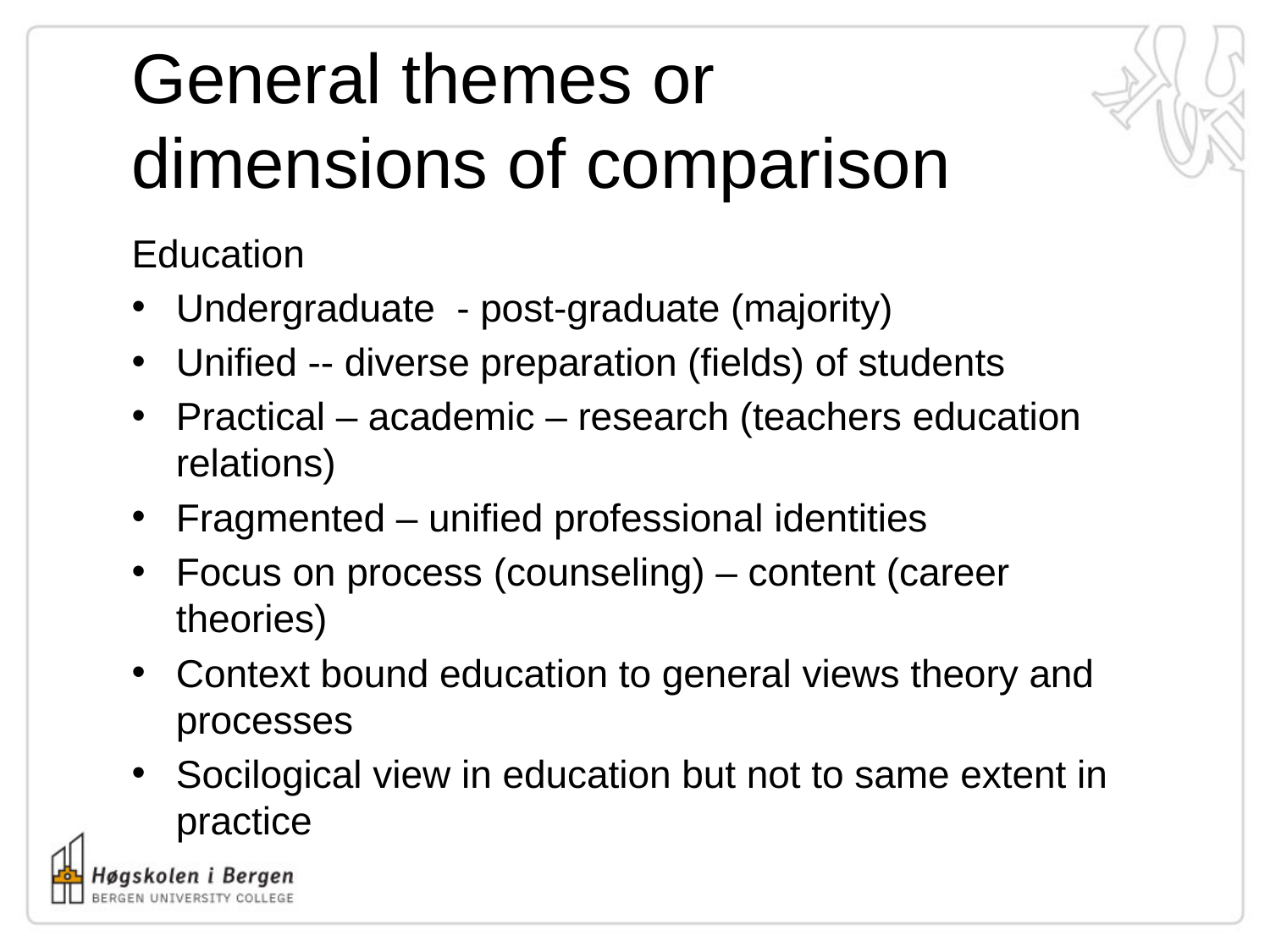

# General themes or dimensions of comparison
Education
Undergraduate  - post-graduate (majority)
Unified -- diverse preparation (fields) of students
Practical – academic – research (teachers education relations)
Fragmented – unified professional identities
Focus on process (counseling) – content (career theories)
Context bound education to general views theory and processes
Socilogical view in education but not to same extent in practice